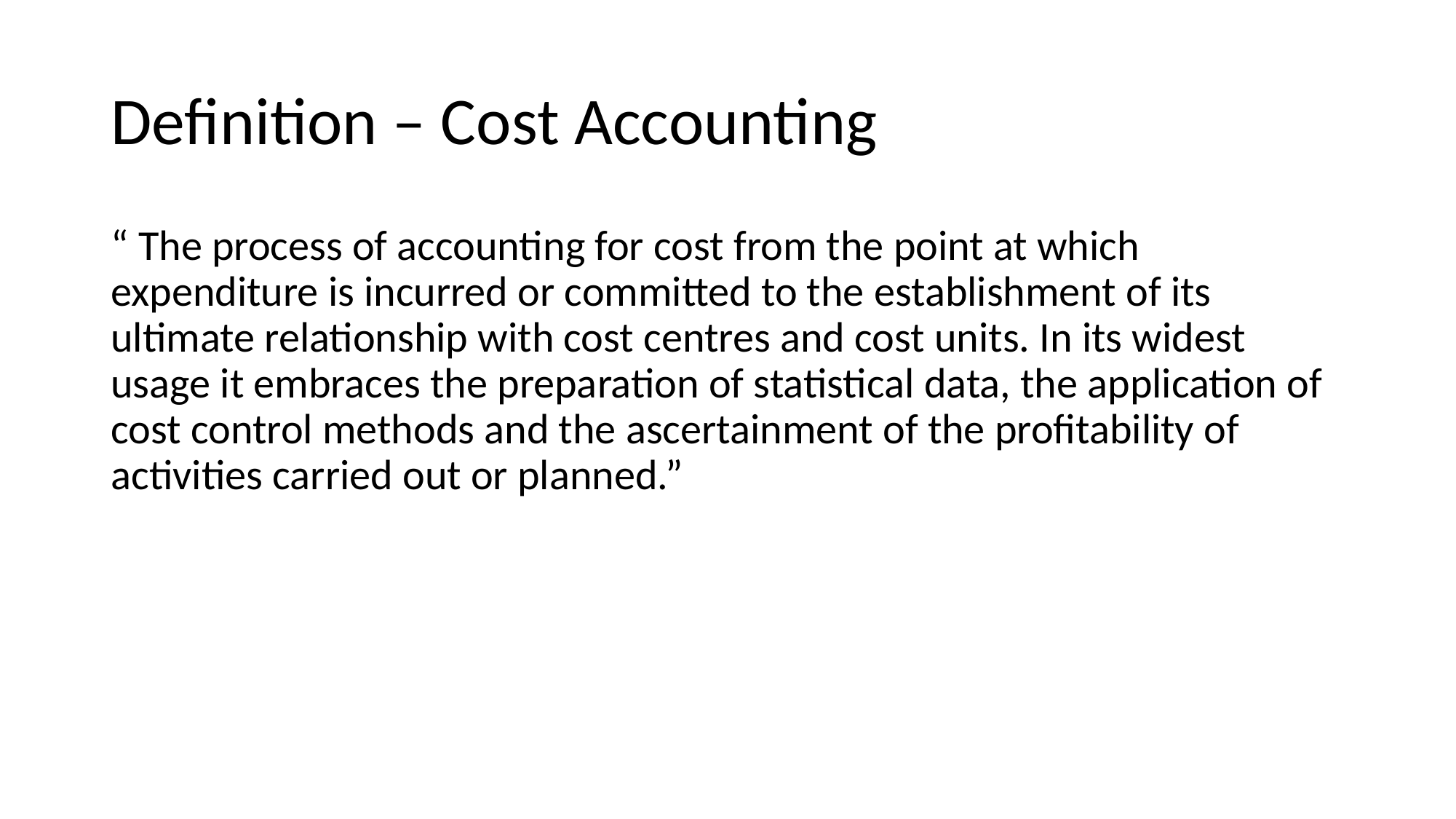

# Definition – Cost Accounting
“ The process of accounting for cost from the point at which expenditure is incurred or committed to the establishment of its ultimate relationship with cost centres and cost units. In its widest usage it embraces the preparation of statistical data, the application of cost control methods and the ascertainment of the profitability of activities carried out or planned.”